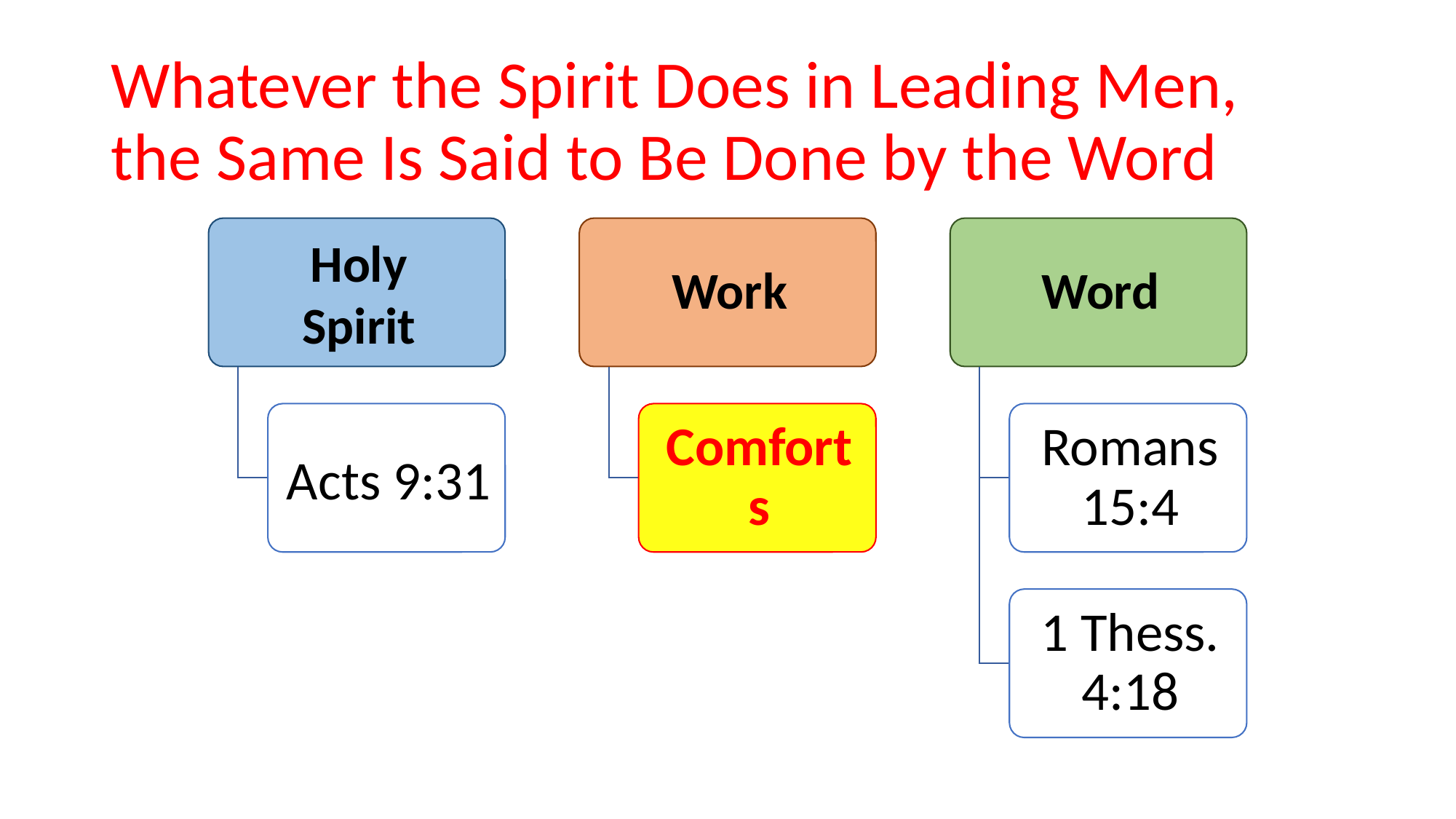

# Whatever the Spirit Does in Leading Men, the Same Is Said to Be Done by the Word
Holy
Spirit
Acts 9:31
Work
Comforts
Word
Romans 15:4
1 Thess. 4:18